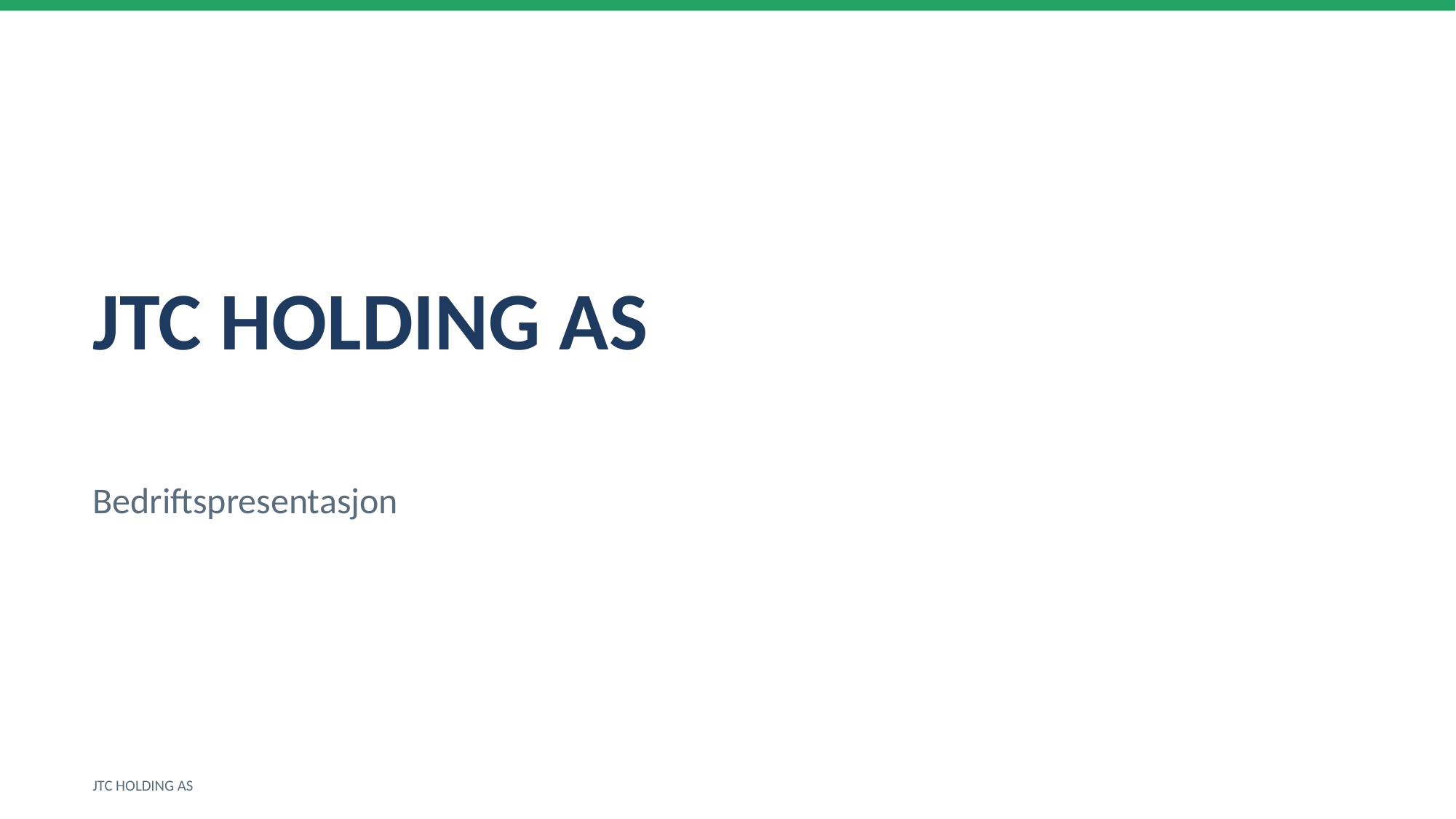

JTC HOLDING AS
Bedriftspresentasjon
JTC HOLDING AS